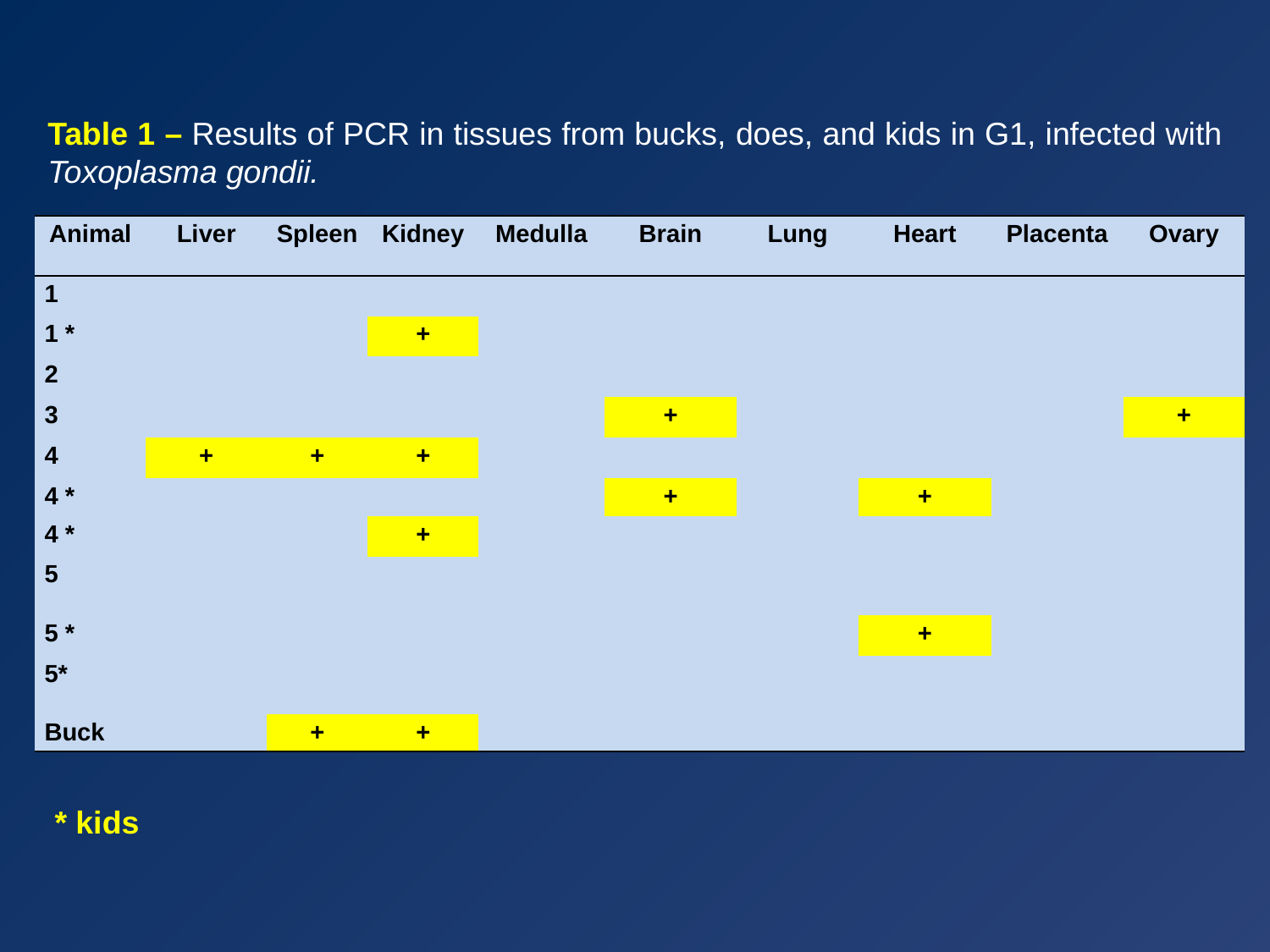

Table 1 – Results of PCR in tissues from bucks, does, and kids in G1, infected with Toxoplasma gondii.
| Animal | Liver | Spleen | Kidney | Medulla | Brain | Lung | Heart | Placenta | Ovary |
| --- | --- | --- | --- | --- | --- | --- | --- | --- | --- |
| 1 |  |  |  |  |  |  |  |  |  |
| 1 \* |  |  | + |  |  |  |  |  |  |
| 2 |  |  |  |  |  |  |  |  |  |
| 3 |  |  |  |  | + |  |  |  | + |
| 4 | + | + | + |  |  |  |  |  |  |
| 4 \* |  |  |  |  | + |  | + |  |  |
| 4 \* |  |  | + |  |  |  |  |  |  |
| 5 |  |  |  |  |  |  |  |  |  |
| 5 \* |  |  |  |  |  |  | + |  |  |
| 5\* |  |  |  |  |  |  |  |  |  |
| Buck |  | + | + |  |  |  |  |  |  |

 * kids